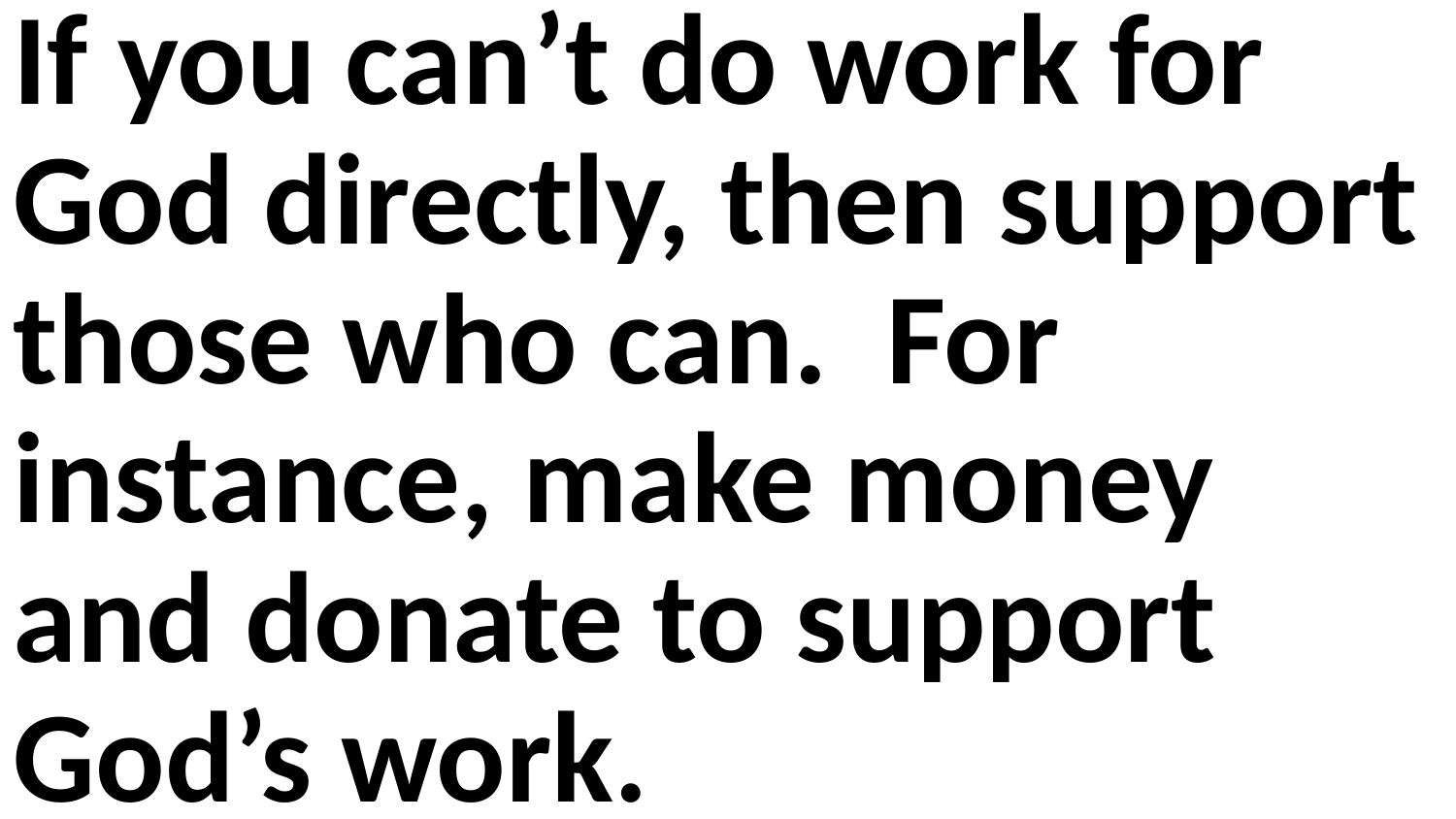

If you can’t do work for God directly, then support those who can.  For instance, make money and donate to support God’s work.